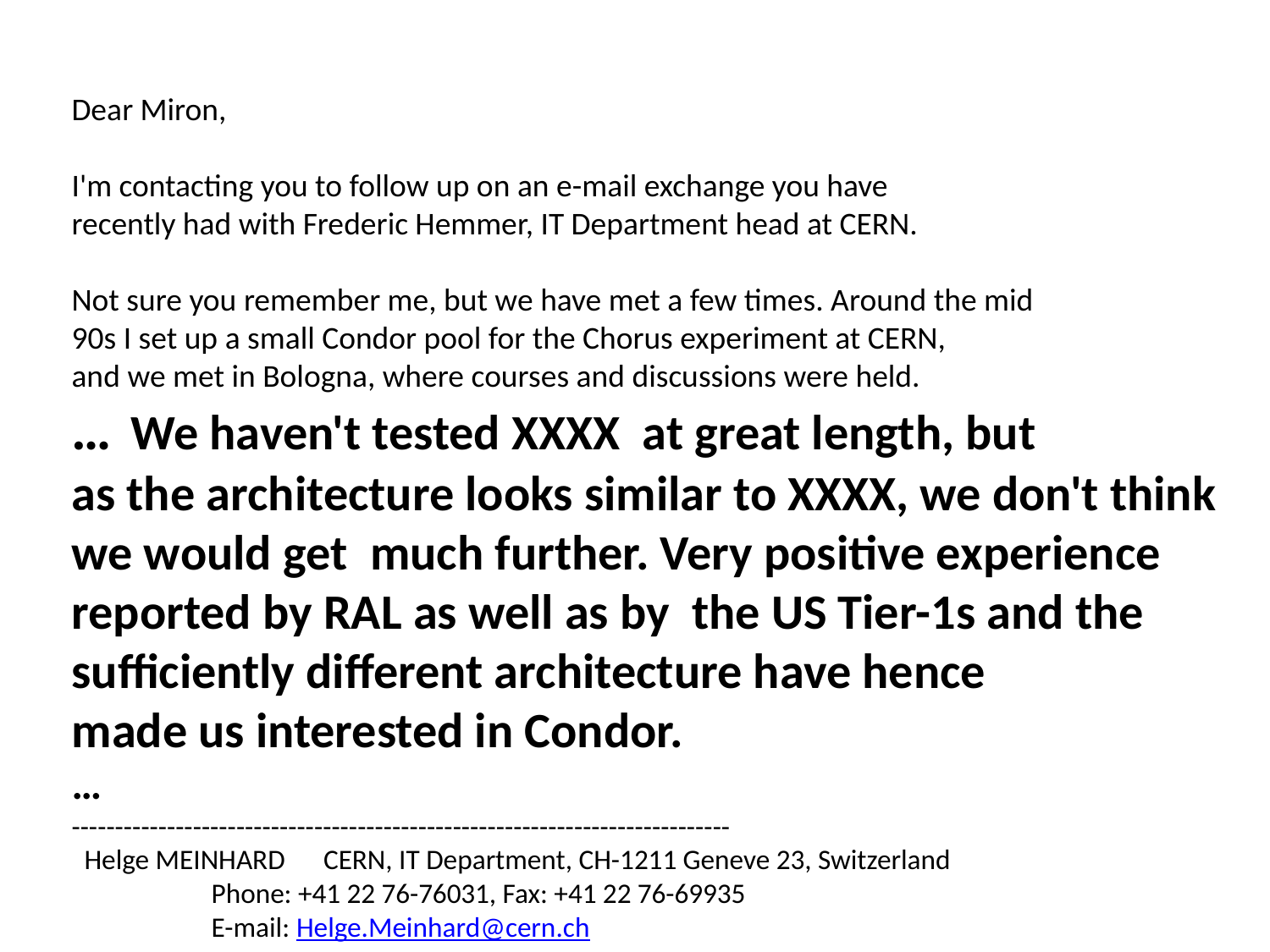

Dear Miron,
I'm contacting you to follow up on an e-mail exchange you have
recently had with Frederic Hemmer, IT Department head at CERN.
Not sure you remember me, but we have met a few times. Around the mid
90s I set up a small Condor pool for the Chorus experiment at CERN,
and we met in Bologna, where courses and discussions were held.
…  We haven't tested XXXX  at great length, but
as the architecture looks similar to XXXX, we don't think we would get  much further. Very positive experience reported by RAL as well as by  the US Tier-1s and the sufficiently different architecture have hence
made us interested in Condor.
…
----------------------------------------------------------------------------
  Helge MEINHARD      CERN, IT Department, CH-1211 Geneve 23, Switzerland
                      Phone: +41 22 76-76031, Fax: +41 22 76-69935
                      E-mail: Helge.Meinhard@cern.ch